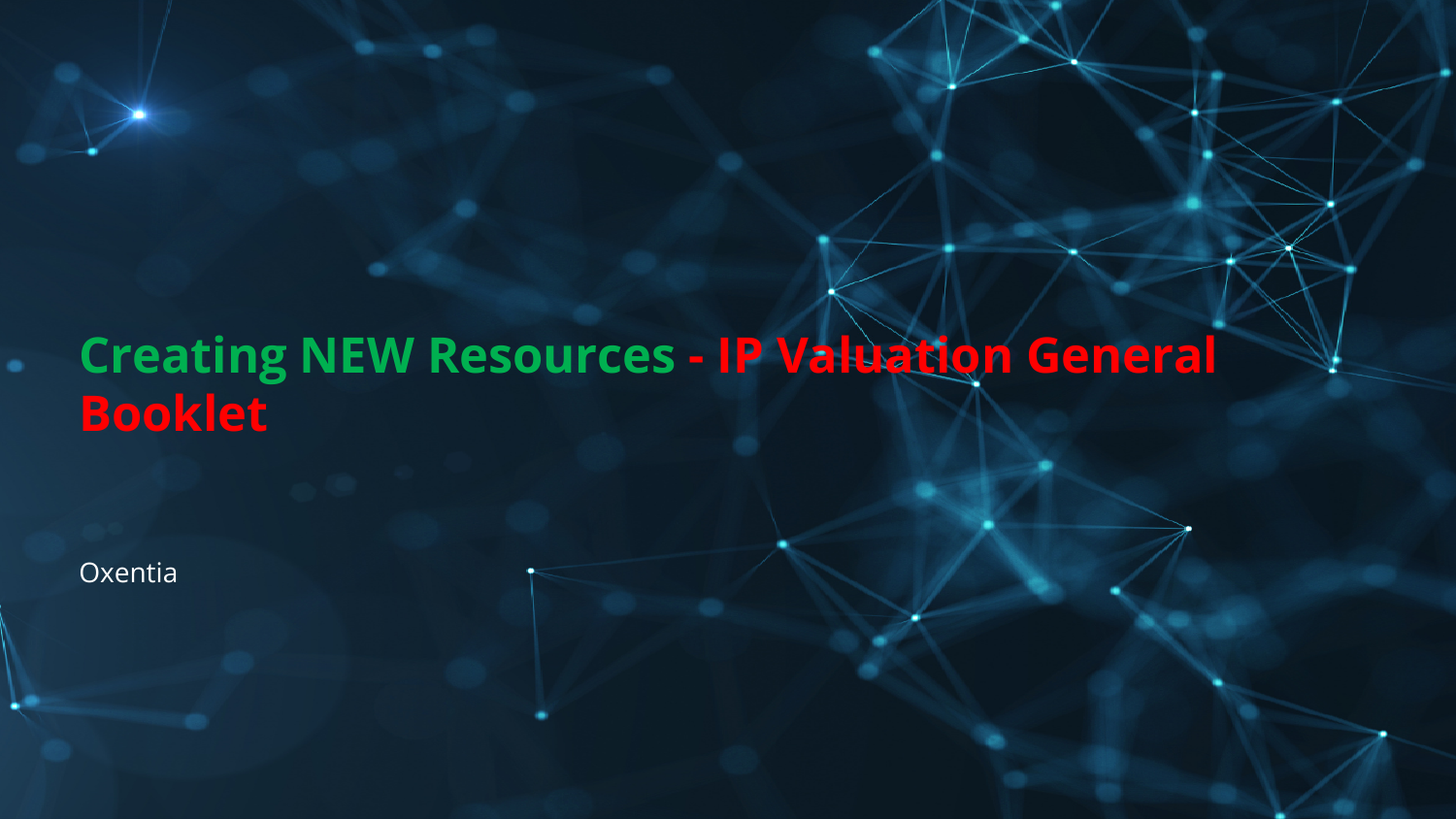

Creating NEW Resources - IP Valuation General Booklet
Oxentia